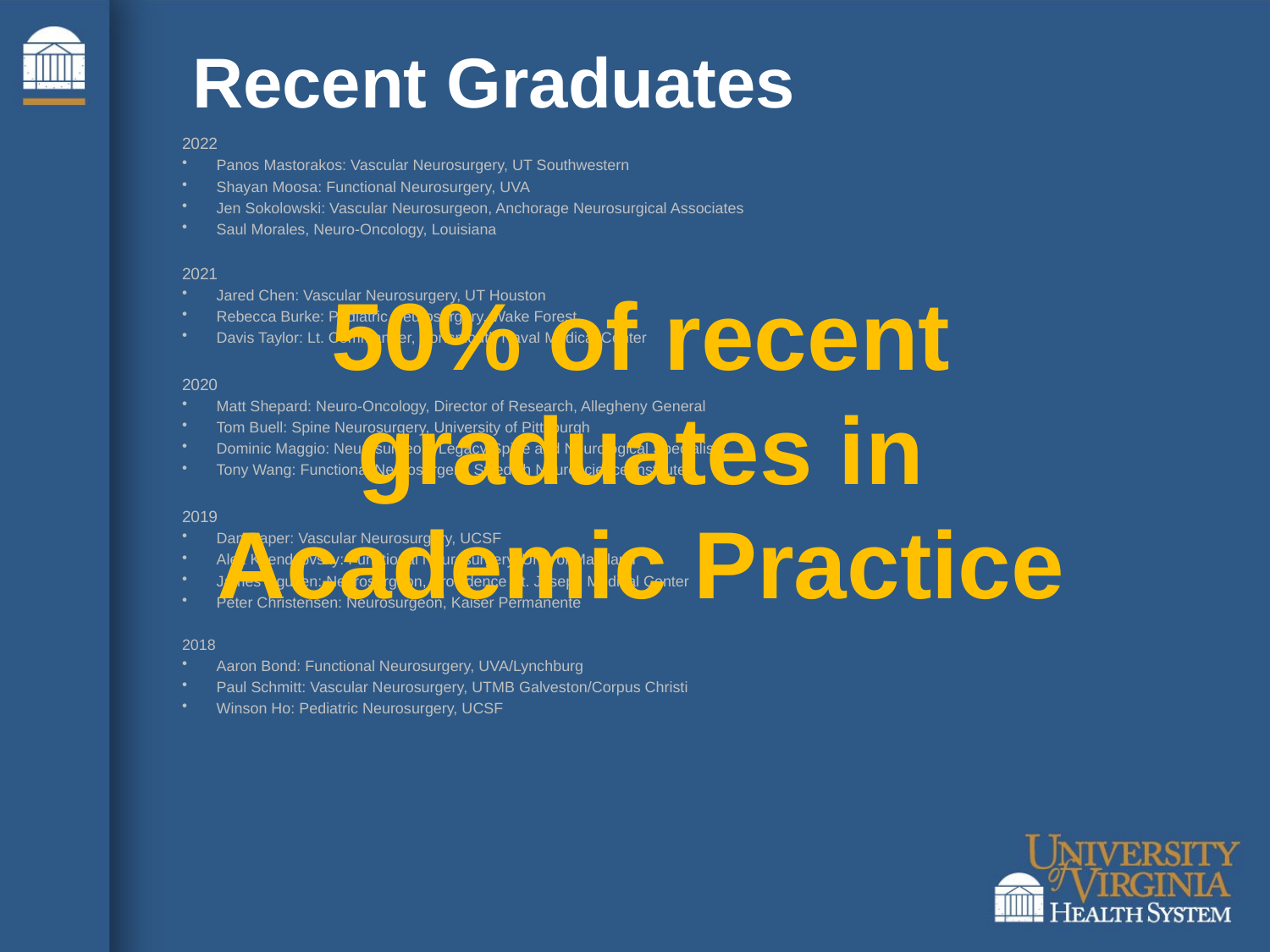

Recent Graduates
2022
Panos Mastorakos: Vascular Neurosurgery, UT Southwestern
Shayan Moosa: Functional Neurosurgery, UVA
Jen Sokolowski: Vascular Neurosurgeon, Anchorage Neurosurgical Associates
Saul Morales, Neuro-Oncology, Louisiana

2021
Jared Chen: Vascular Neurosurgery, UT Houston
Rebecca Burke: Pediatric Neurosurgery, Wake Forest
Davis Taylor: Lt. Commander, Portsmouth Naval Medical Center

2020
Matt Shepard: Neuro-Oncology, Director of Research, Allegheny General
Tom Buell: Spine Neurosurgery, University of Pittsburgh
Dominic Maggio: Neurosurgeon, Legacy Spine and Neurological Specialists
Tony Wang: Functional Neurosurgery, Swedish Neuroscience Institute

2019
Dan Raper: Vascular Neurosurgery, UCSF
Alex Ksendzovsky: Functional Neurosurgery, Univ of Maryland
James Nguyen: Neurosurgeon, Providence St. Joseph Medical Center
Peter Christensen: Neurosurgeon, Kaiser Permanente

2018
Aaron Bond: Functional Neurosurgery, UVA/Lynchburg
Paul Schmitt: Vascular Neurosurgery, UTMB Galveston/Corpus Christi
Winson Ho: Pediatric Neurosurgery, UCSF

50% of recent graduates in Academic Practice